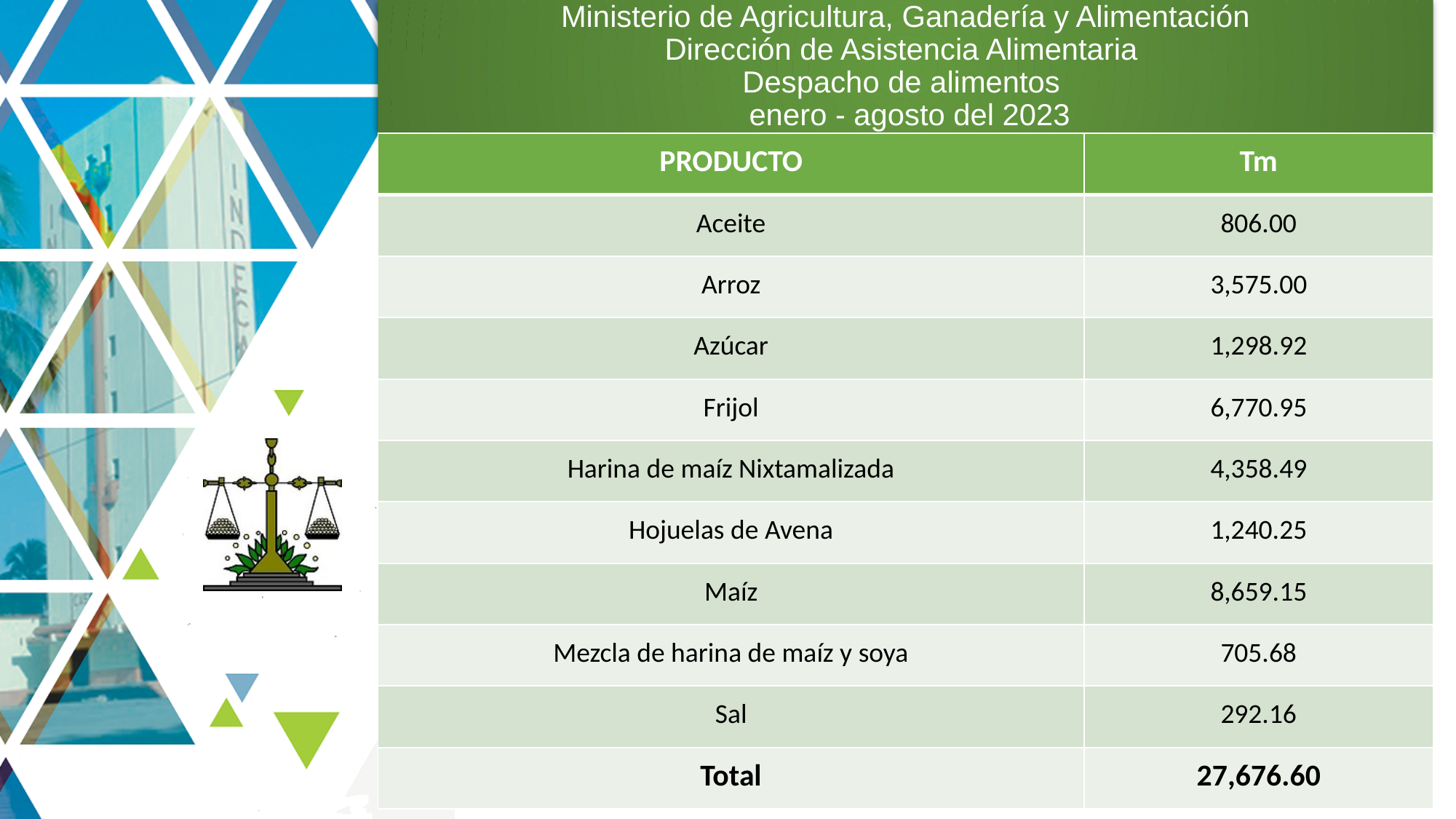

# Ministerio de Agricultura, Ganadería y Alimentación Dirección de Asistencia Alimentaria Despacho de alimentos enero - agosto del 2023
| PRODUCTO | Tm |
| --- | --- |
| Aceite | 806.00 |
| Arroz | 3,575.00 |
| Azúcar | 1,298.92 |
| Frijol | 6,770.95 |
| Harina de maíz Nixtamalizada | 4,358.49 |
| Hojuelas de Avena | 1,240.25 |
| Maíz | 8,659.15 |
| Mezcla de harina de maíz y soya | 705.68 |
| Sal | 292.16 |
| Total | 27,676.60 |
8